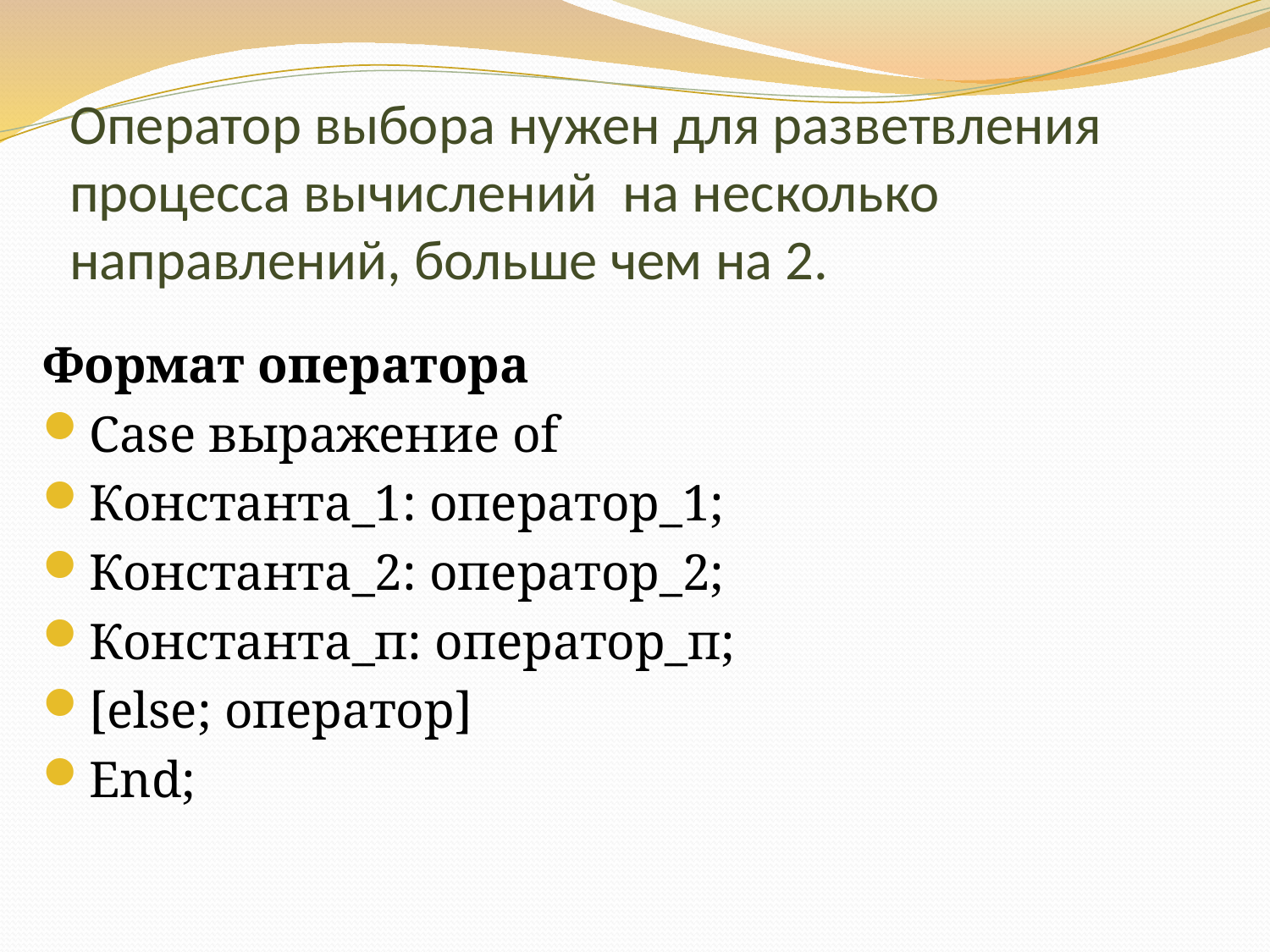

# Оператор выбора нужен для разветвления процесса вычислений  на несколько направлений, больше чем на 2.
Формат оператора
Case выражение of
Константа_1: оператор_1;
Константа_2: оператор_2;
Константа_п: оператор_п;
[else; оператор]
End;